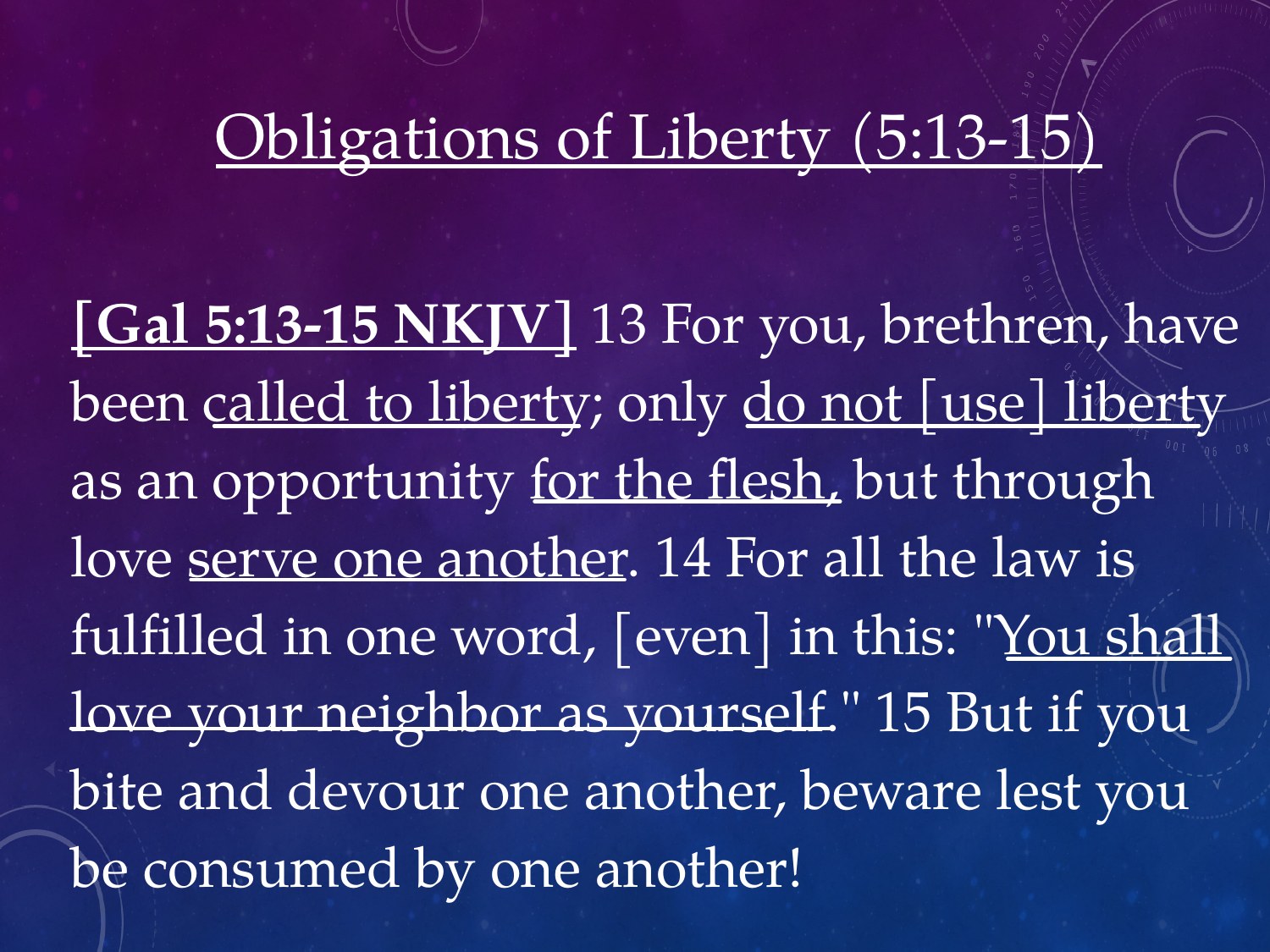

Obligations of Liberty (5:13-15)
[Gal 5:13-15 NKJV] 13 For you, brethren, have been called to liberty; only do not [use] liberty as an opportunity for the flesh, but through love serve one another. 14 For all the law is fulfilled in one word, [even] in this: "You shall love your neighbor as yourself." 15 But if you bite and devour one another, beware lest you be consumed by one another!